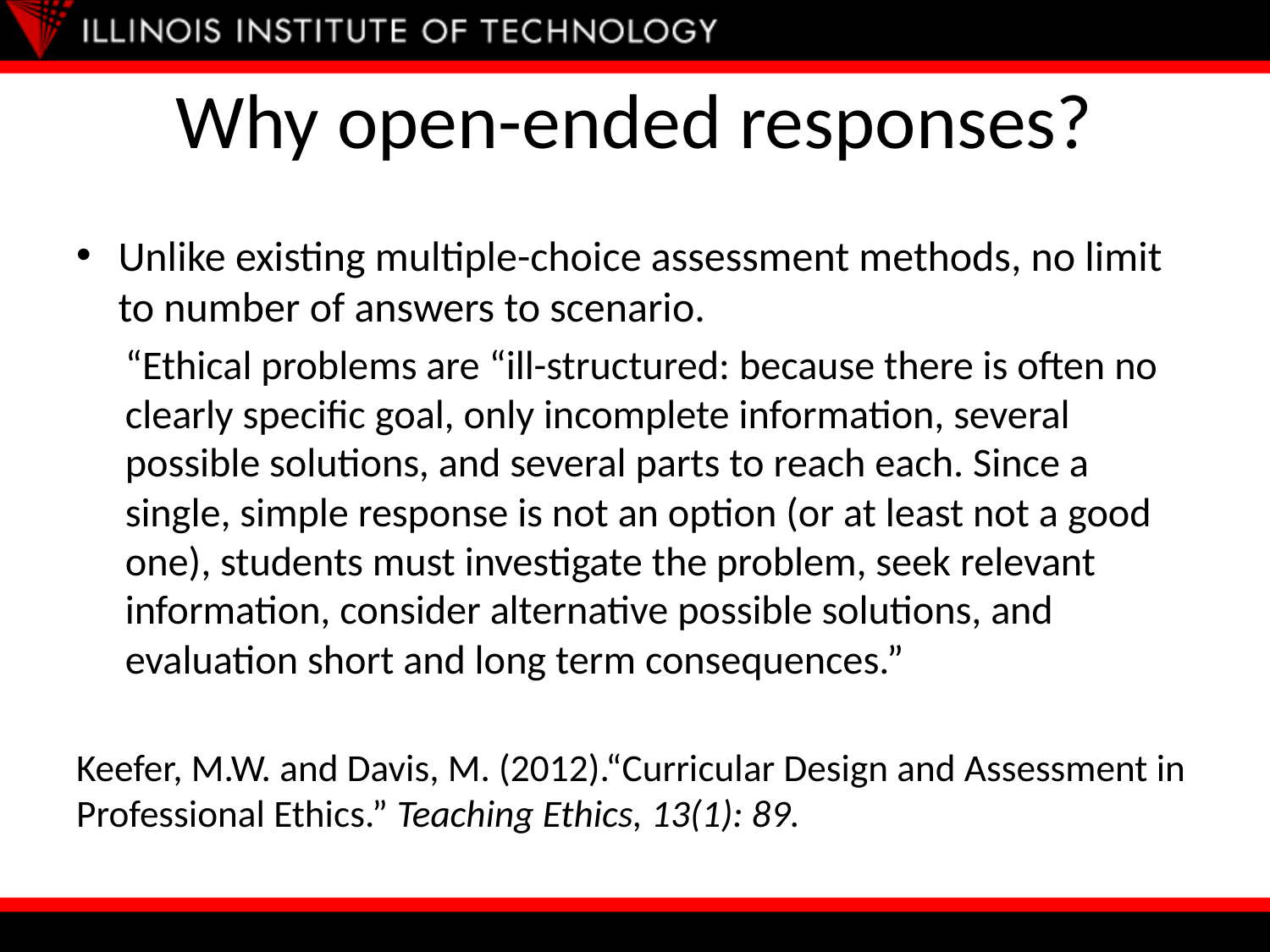

# Why open-ended responses?
Unlike existing multiple-choice assessment methods, no limit to number of answers to scenario.
“Ethical problems are “ill-structured: because there is often no clearly specific goal, only incomplete information, several possible solutions, and several parts to reach each. Since a single, simple response is not an option (or at least not a good one), students must investigate the problem, seek relevant information, consider alternative possible solutions, and evaluation short and long term consequences.”

Keefer, M.W. and Davis, M. (2012).“Curricular Design and Assessment in Professional Ethics.” Teaching Ethics, 13(1): 89.